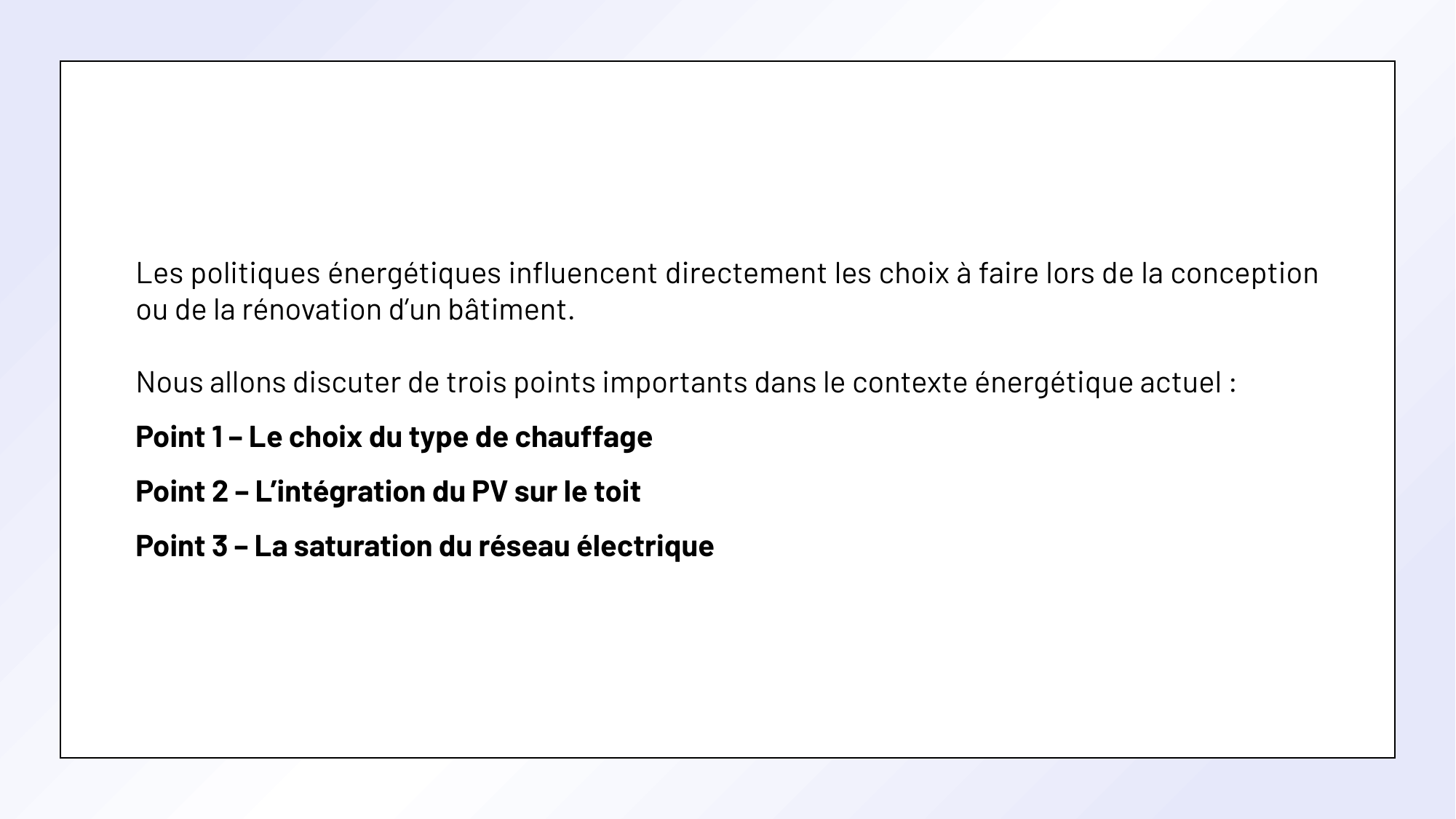

C
Les politiques énergétiques influencent directement les choix à faire lors de la conception ou de la rénovation d’un bâtiment.

Nous allons discuter de trois points importants dans le contexte énergétique actuel :

Point 1 – Le choix du type de chauffage

Point 2 – L’intégration du PV sur le toit

Point 3 – La saturation du réseau électrique